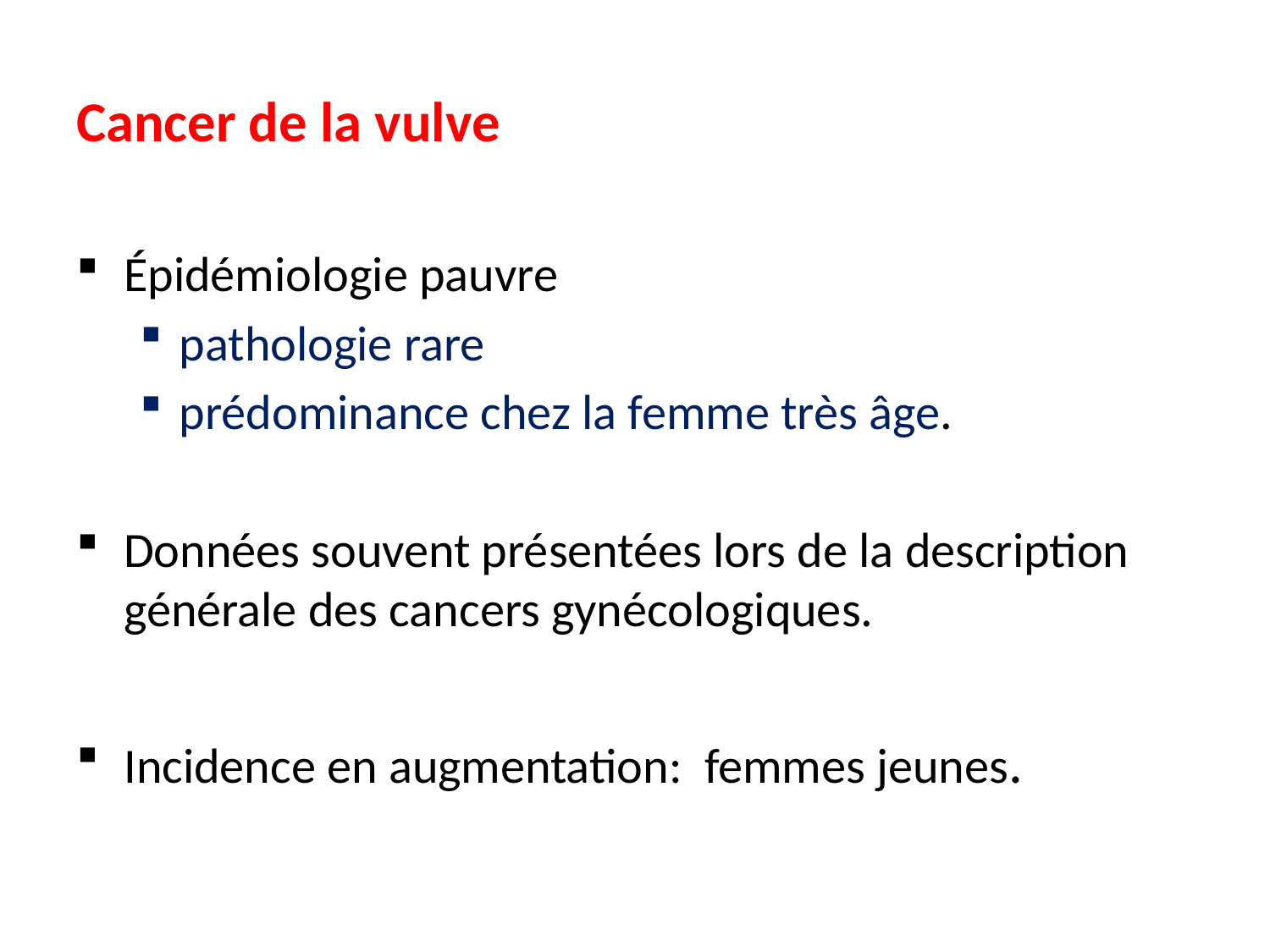

#
Cancer de la vulve

Épidémiologie pauvre
pathologie rare
prédominance chez la femme très âge.

Données souvent présentées lors de la description générale des cancers gynécologiques.

Incidence en augmentation:  femmes jeunes.